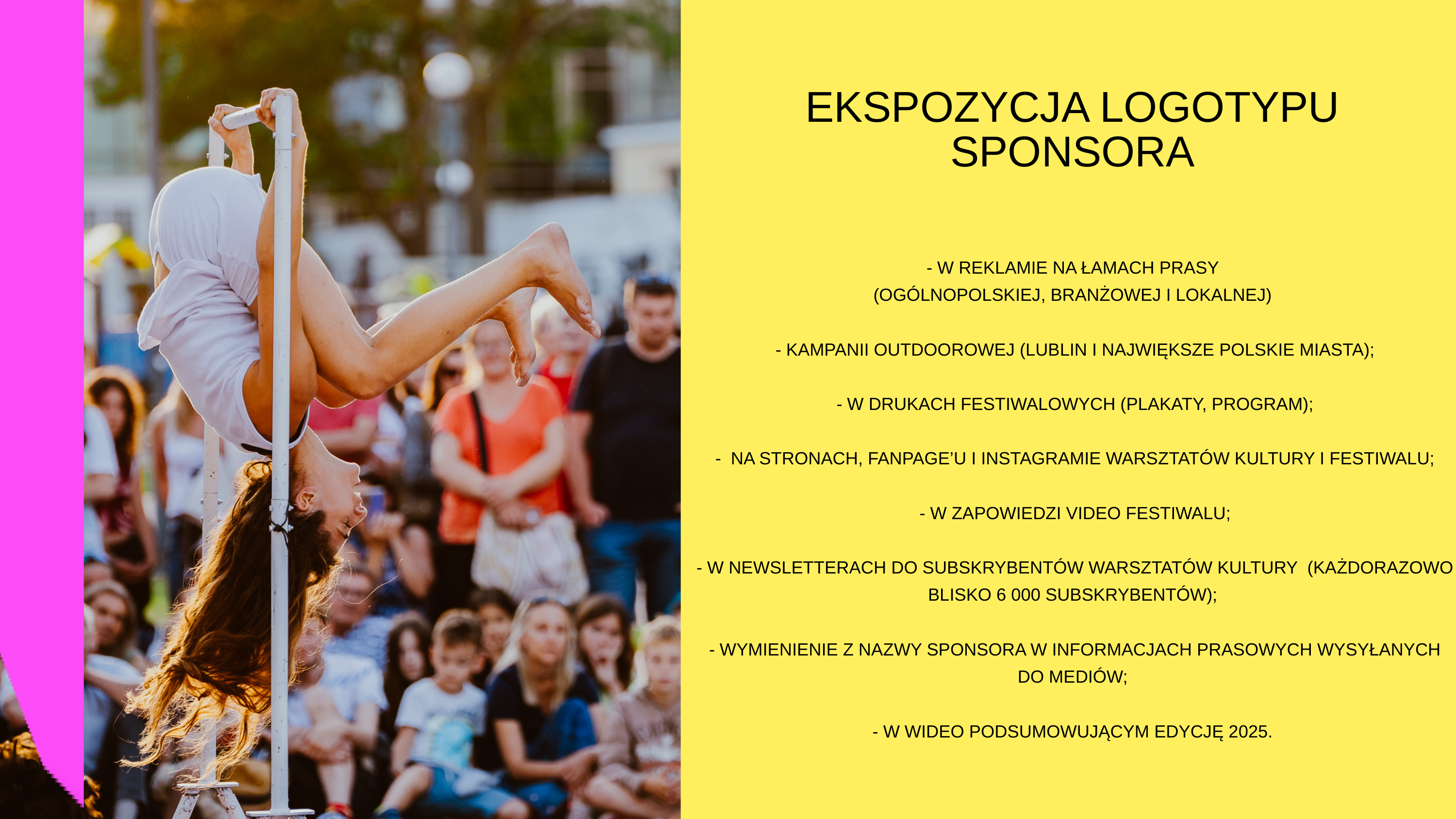

EKSPOZYCJA LOGOTYPU SPONSORA

 - W REKLAMIE NA ŁAMACH PRASY
(OGÓLNOPOLSKIEJ, BRANŻOWEJ I LOKALNEJ)

 - KAMPANII OUTDOOROWEJ (LUBLIN I NAJWIĘKSZE POLSKIE MIASTA);

 - W DRUKACH FESTIWALOWYCH (PLAKATY, PROGRAM);

 -  NA STRONACH, FANPAGE’U I INSTAGRAMIE WARSZTATÓW KULTURY I FESTIWALU;

 - W ZAPOWIEDZI VIDEO FESTIWALU;

 - W NEWSLETTERACH DO SUBSKRYBENTÓW WARSZTATÓW KULTURY  (KAŻDORAZOWO BLISKO 6 000 SUBSKRYBENTÓW);

 - WYMIENIENIE Z NAZWY SPONSORA W INFORMACJACH PRASOWYCH WYSYŁANYCH DO MEDIÓW;

 - W WIDEO PODSUMOWUJĄCYM EDYCJĘ 2025.